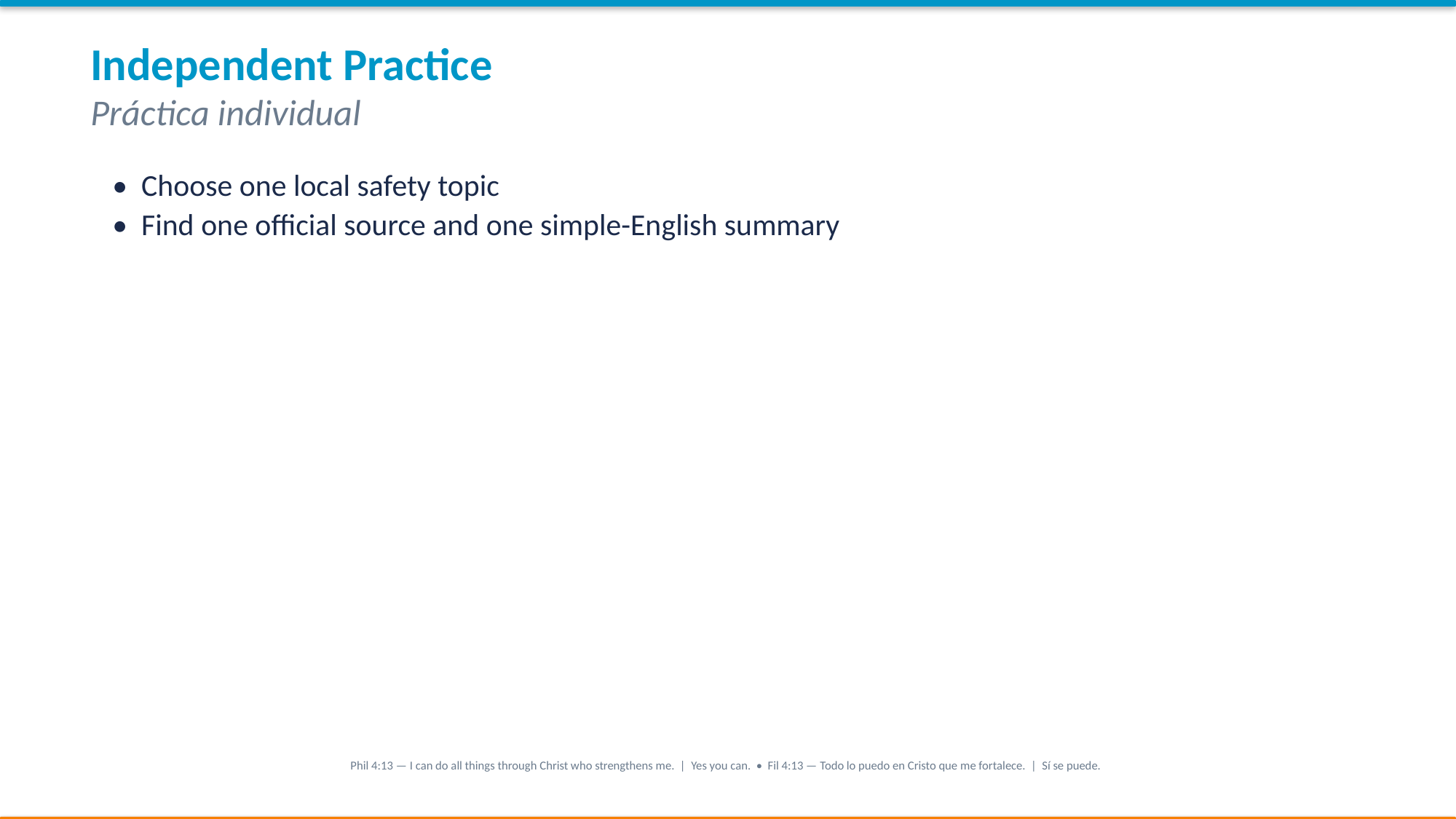

Independent Practice
Práctica individual
•  Choose one local safety topic
•  Find one official source and one simple-English summary
Phil 4:13 — I can do all things through Christ who strengthens me.  |  Yes you can.  •  Fil 4:13 — Todo lo puedo en Cristo que me fortalece.  |  Sí se puede.